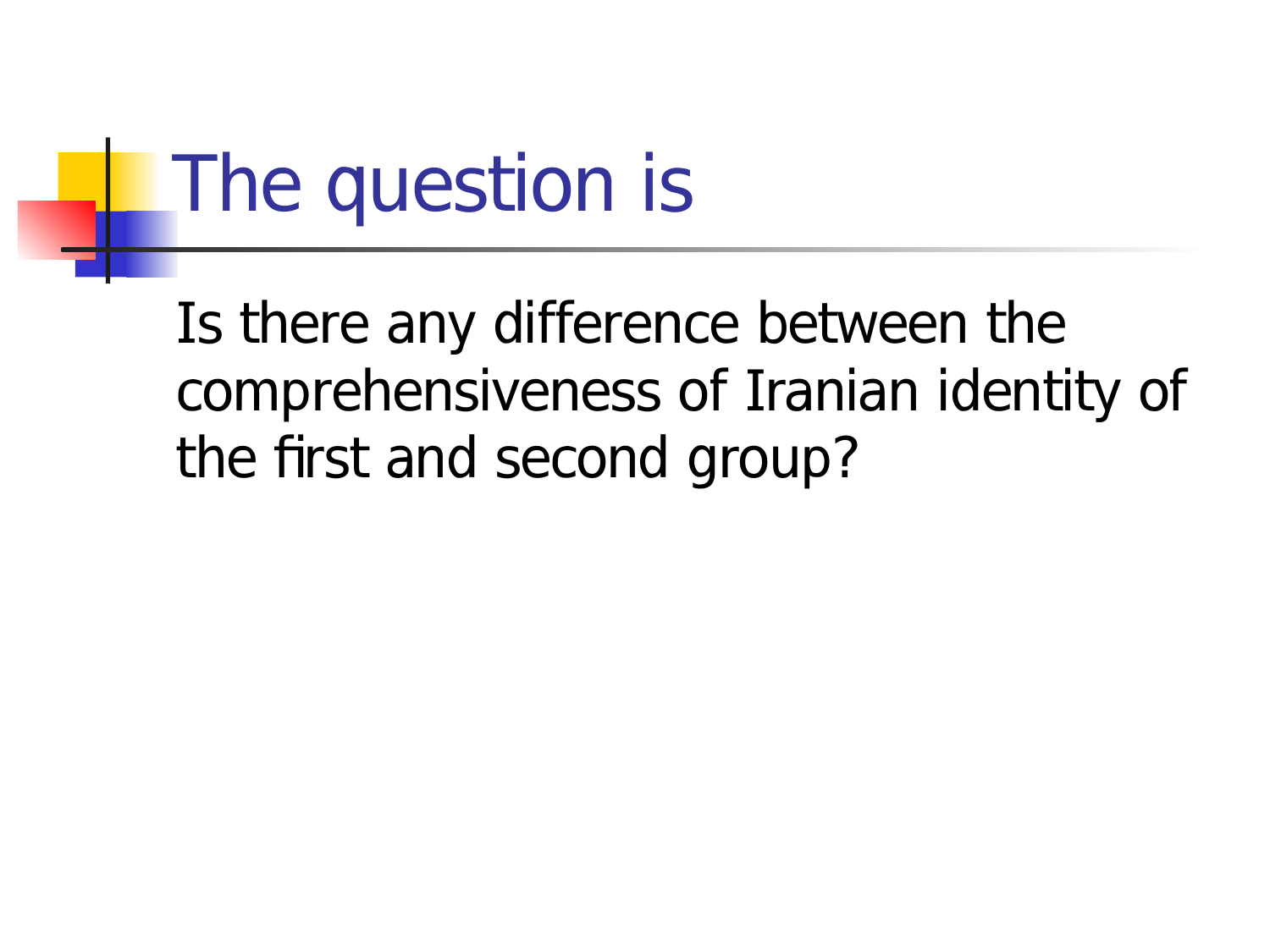

# The question is
Is there any difference between the comprehensiveness of Iranian identity of the first and second group?